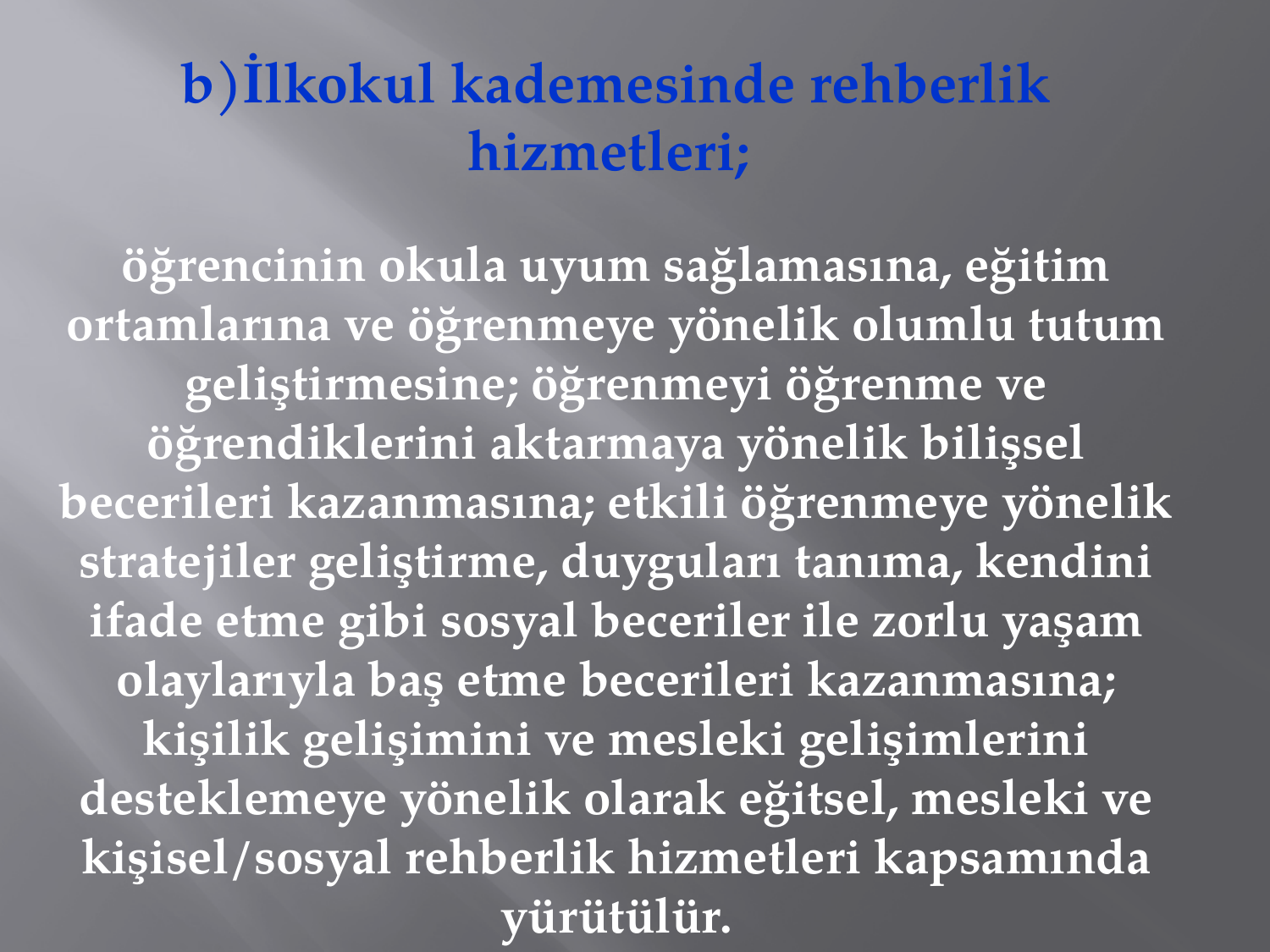

# b)İlkokul kademesinde rehberlik hizmetleri; öğrencinin okula uyum sağlamasına, eğitim ortamlarına ve öğrenmeye yönelik olumlu tutum geliştirmesine; öğrenmeyi öğrenme ve öğrendiklerini aktarmaya yönelik bilişsel becerileri kazanmasına; etkili öğrenmeye yönelik stratejiler geliştirme, duyguları tanıma, kendini ifade etme gibi sosyal beceriler ile zorlu yaşam olaylarıyla baş etme becerileri kazanmasına; kişilik gelişimini ve mesleki gelişimlerini desteklemeye yönelik olarak eğitsel, mesleki ve kişisel/sosyal rehberlik hizmetleri kapsamında yürütülür.